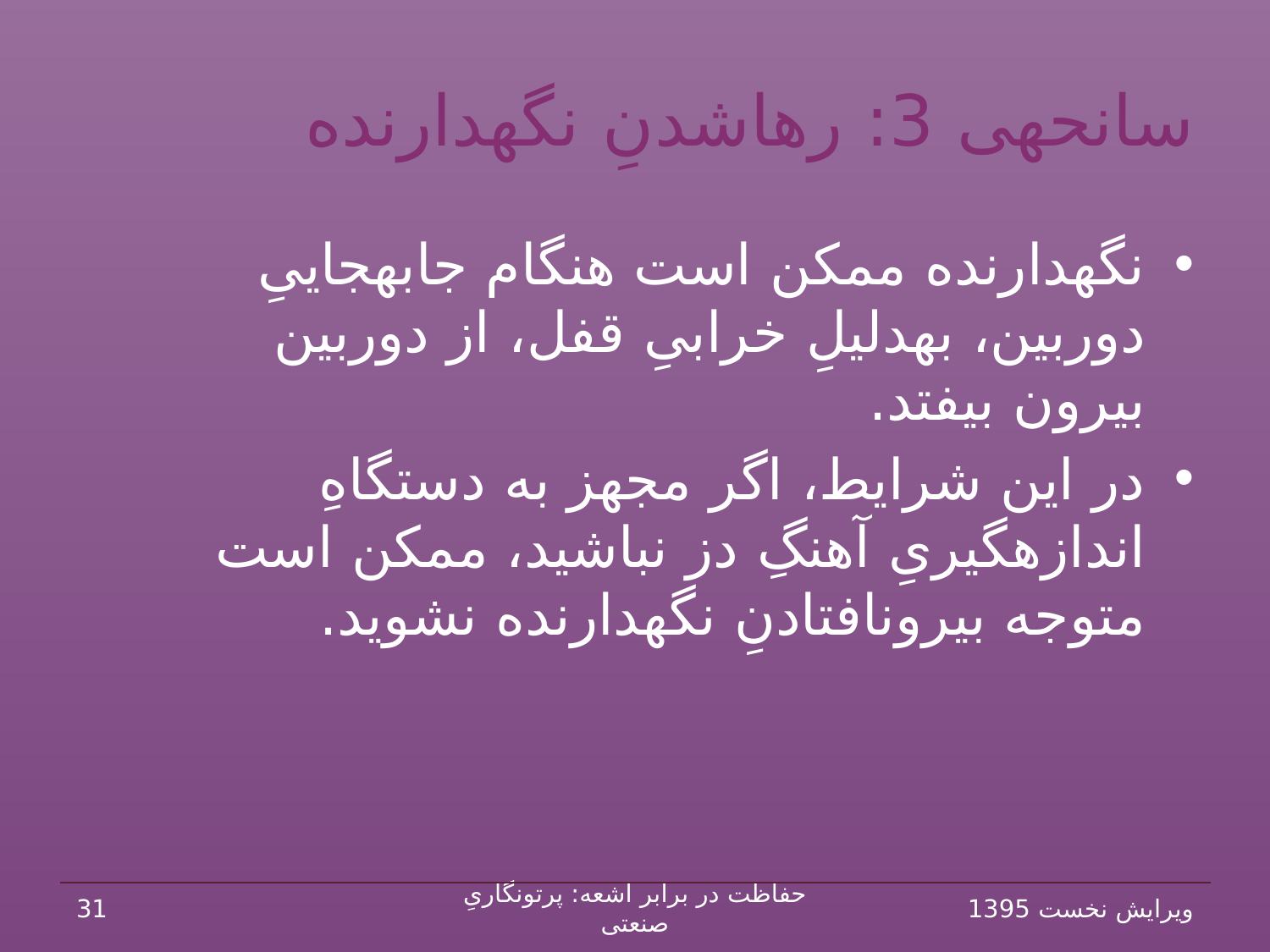

# سانحه‏ی 3: رهاشدنِ نگه‏دارنده‏
نگه‏دارنده ممکن است هنگام جابه‏جاییِ دوربین، به‏دلیلِ خرابیِ قفل، از دوربین بیرون بیفتد.
در این شرایط، اگر مجهز به دستگاهِ اندازه‏گیریِ آهنگِ دز نباشید، ممکن است متوجه بیرون‏افتادنِ نگه‏دارنده نشوید.
31
حفاظت در برابر اشعه: پرتونگاریِ صنعتی
ویرایش نخست 1395